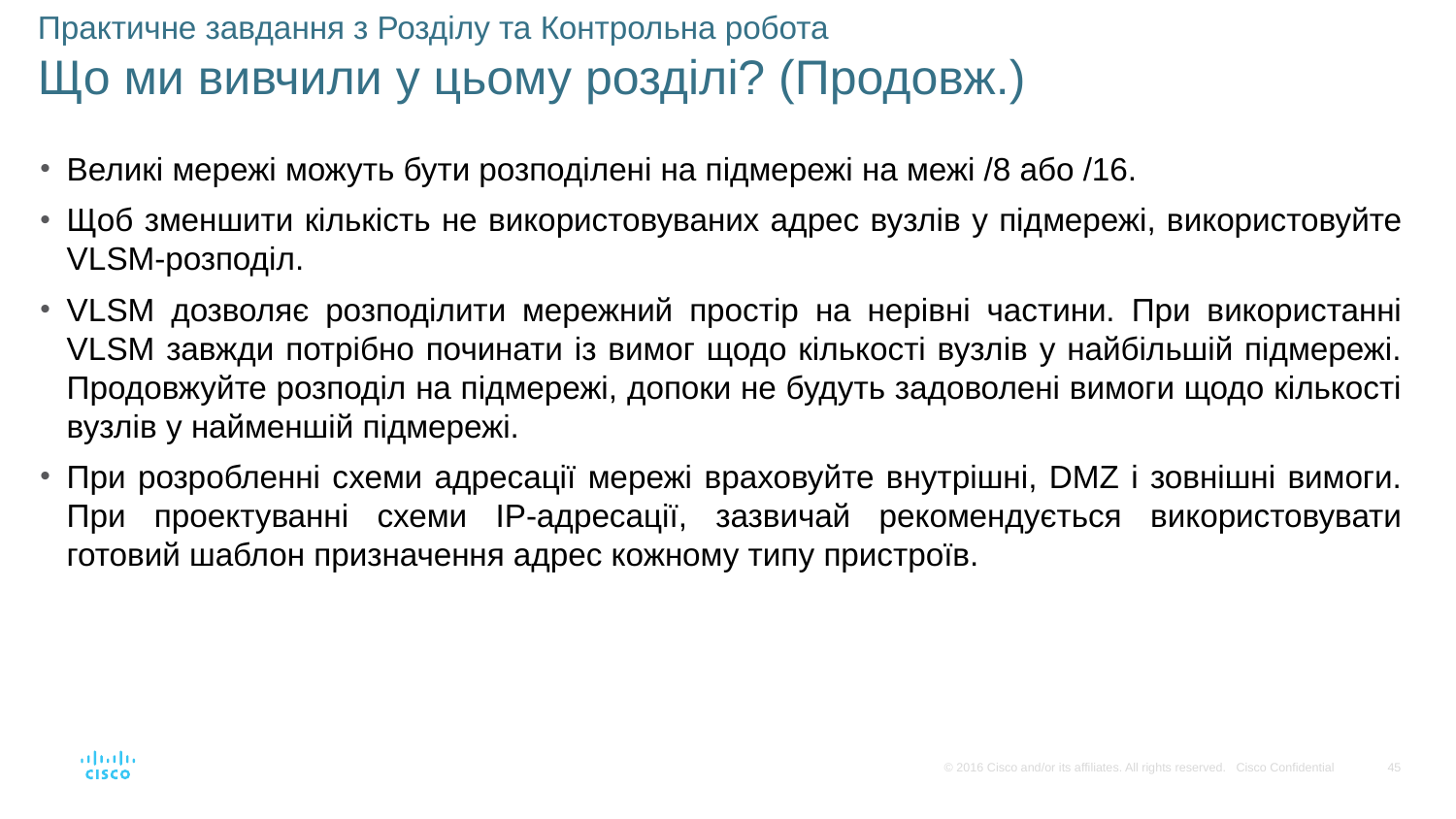

# Практичне завдання з Розділу та Контрольна робота Що ми вивчили у цьому розділі? (Продовж.)
Великі мережі можуть бути розподілені на підмережі на межі /8 або /16.
Щоб зменшити кількість не використовуваних адрес вузлів у підмережі, використовуйте VLSM-розподіл.
VLSM дозволяє розподілити мережний простір на нерівні частини. При використанні VLSM завжди потрібно починати із вимог щодо кількості вузлів у найбільшій підмережі. Продовжуйте розподіл на підмережі, допоки не будуть задоволені вимоги щодо кількості вузлів у найменшій підмережі.
При розробленні схеми адресації мережі враховуйте внутрішні, DMZ і зовнішні вимоги. При проектуванні схеми IP-адресації, зазвичай рекомендується використовувати готовий шаблон призначення адрес кожному типу пристроїв.